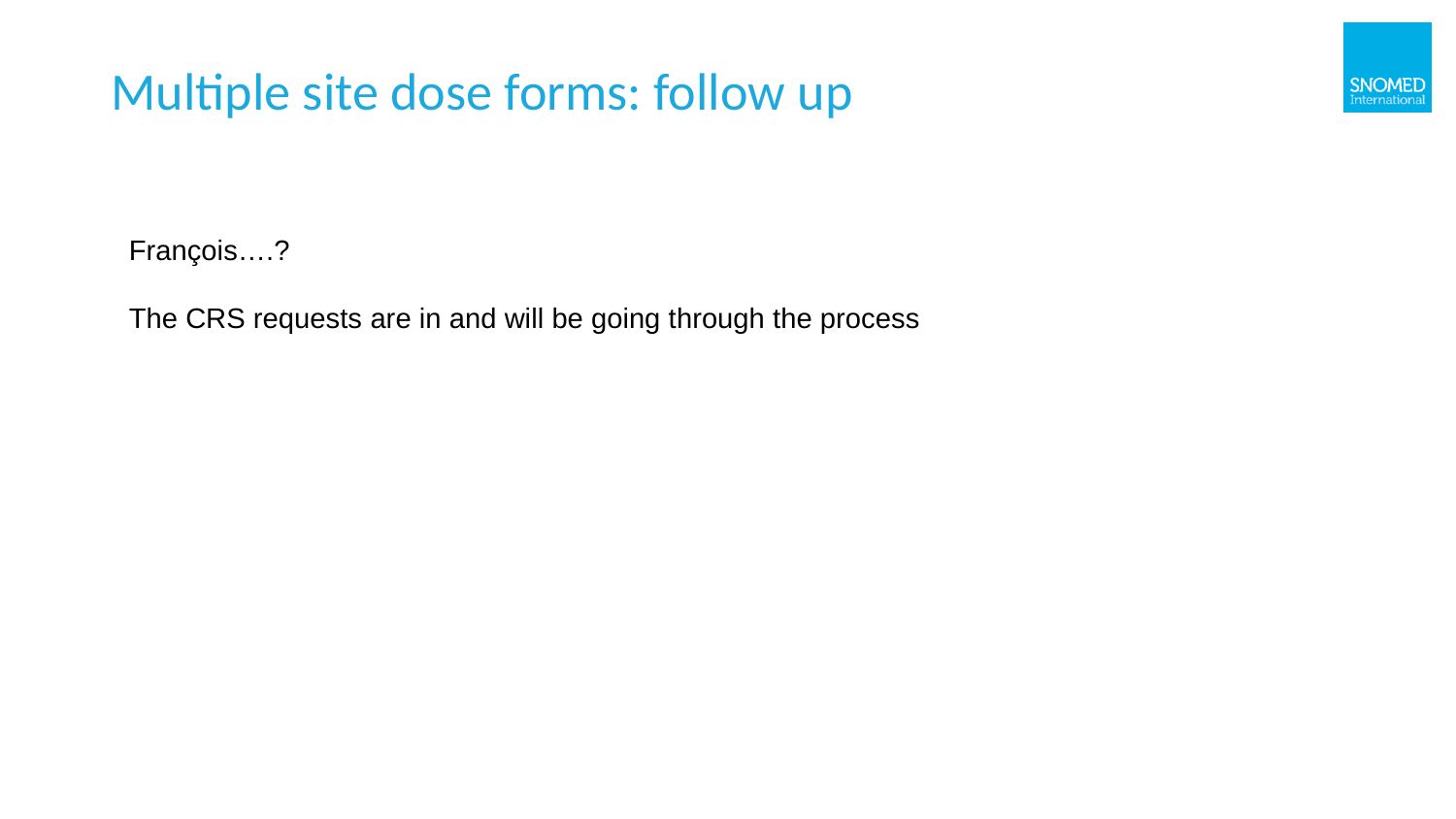

# Multiple site dose forms: follow up
François….?

The CRS requests are in and will be going through the process